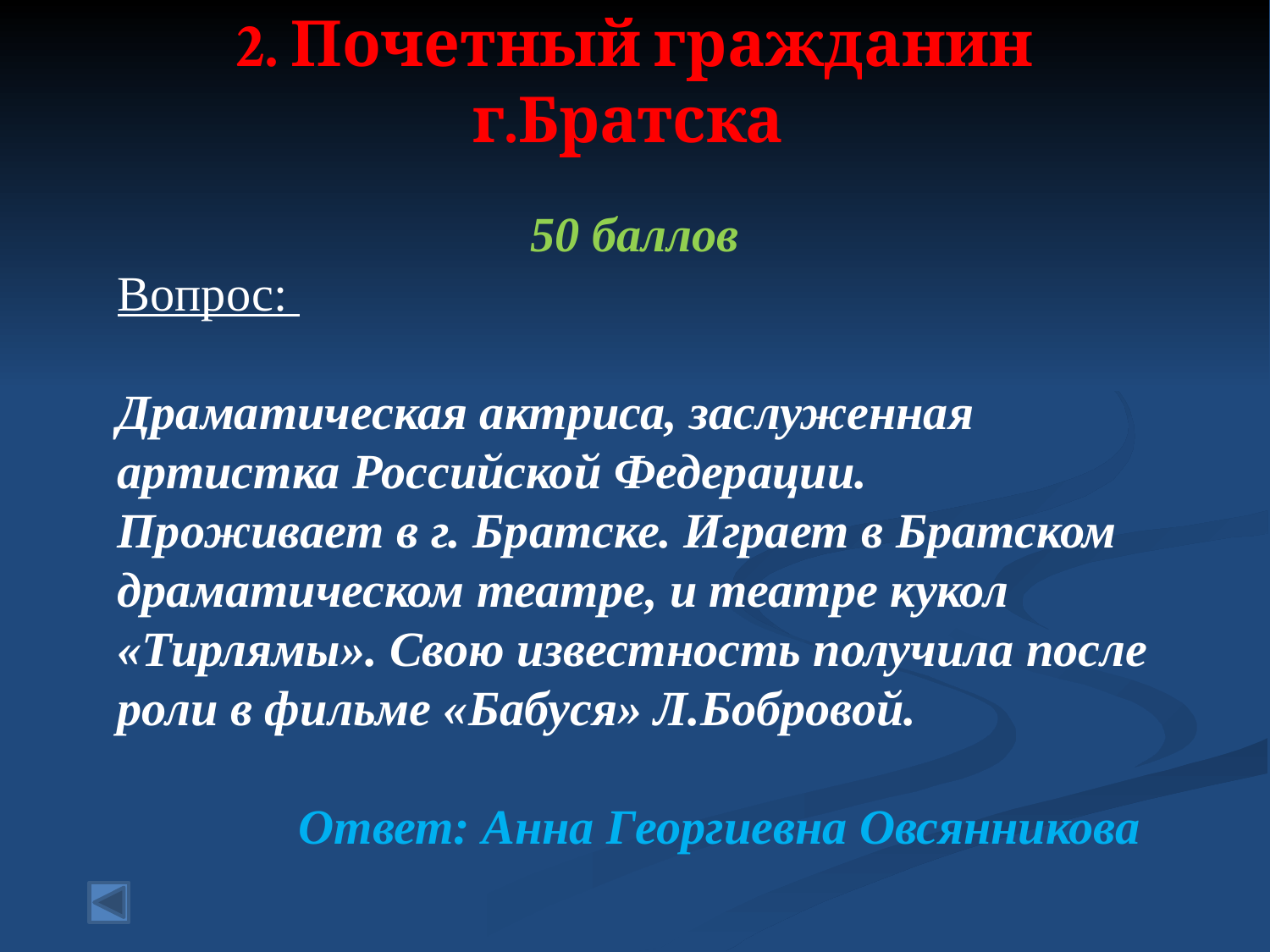

# 2. Почетный гражданин г.Братска
50 баллов
Вопрос:

Драматическая актриса, заслуженная артистка Российской Федерации.
Проживает в г. Братске. Играет в Братском драматическом театре, и театре кукол «Тирлямы». Свою известность получила после роли в фильме «Бабуся» Л.Бобровой.
 Ответ: Анна Георгиевна Овсянникова